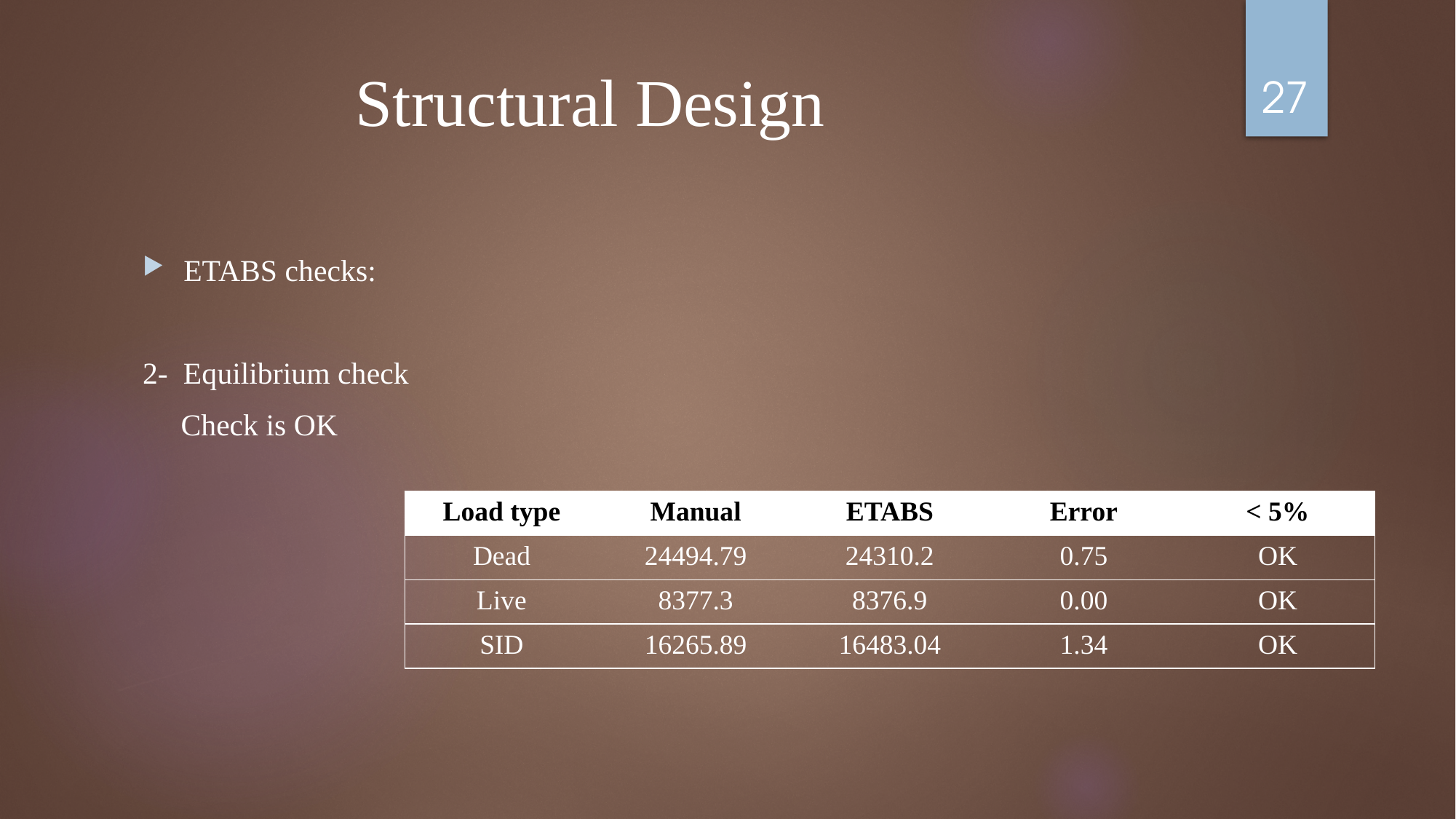

27
# Structural Design
ETABS checks:

2-  Equilibrium check
     Check is OK
| Load type | Manual | ETABS | Error | < 5% |
| --- | --- | --- | --- | --- |
| Dead | 24494.79 | 24310.2 | 0.75 | OK |
| Live | 8377.3 | 8376.9 | 0.00 | OK |
| SID | 16265.89 | 16483.04 | 1.34 | OK |